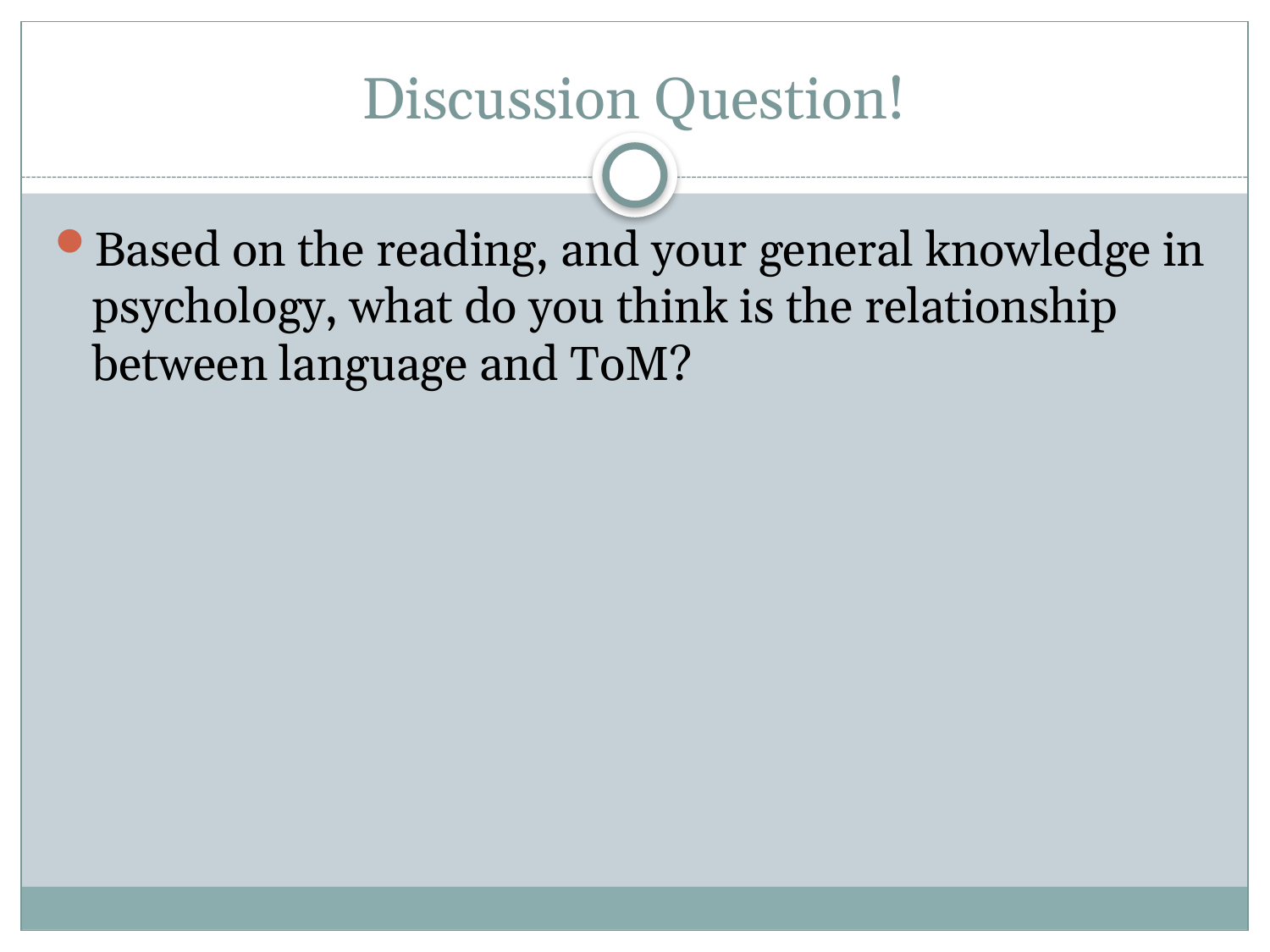

# Discussion Question!
Based on the reading, and your general knowledge in psychology, what do you think is the relationship between language and ToM?